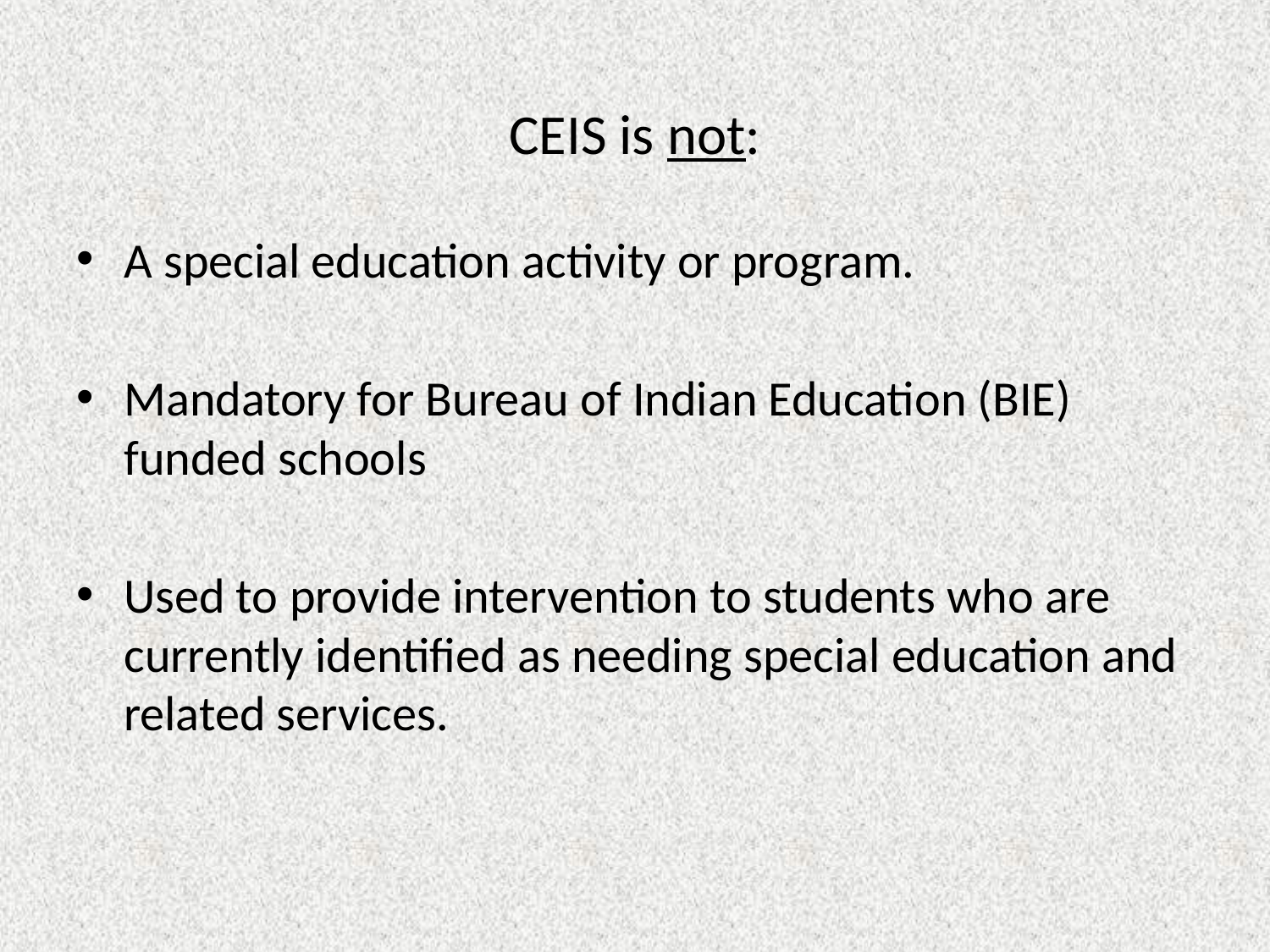

# CEIS is not:
A special education activity or program.

Mandatory for Bureau of Indian Education (BIE) funded schools

Used to provide intervention to students who are currently identified as needing special education and related services.